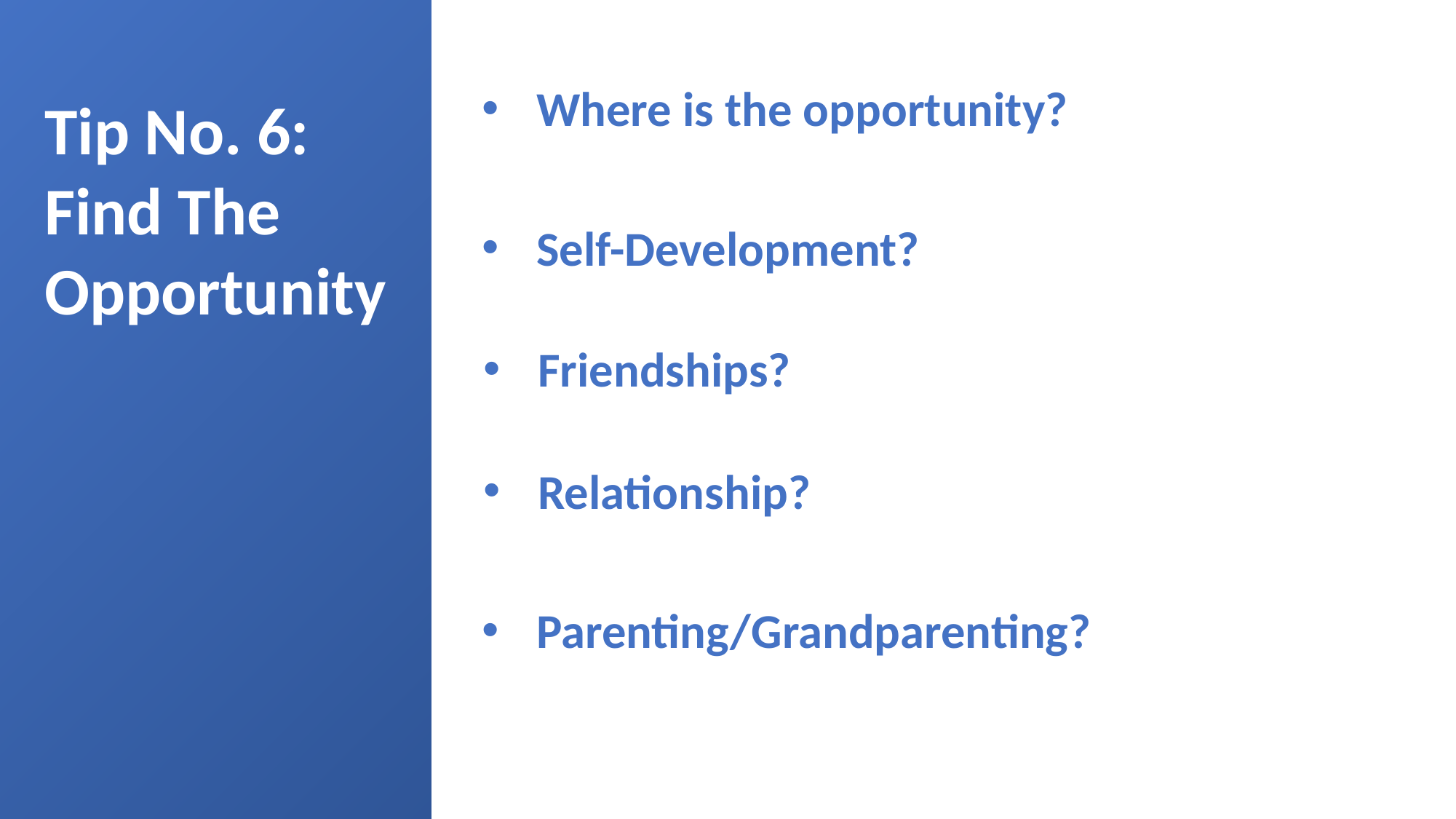

Where is the opportunity?
Tip No. 6:
Find The
Opportunity
Self-Development?
Friendships?
Relationship?
Parenting/Grandparenting?